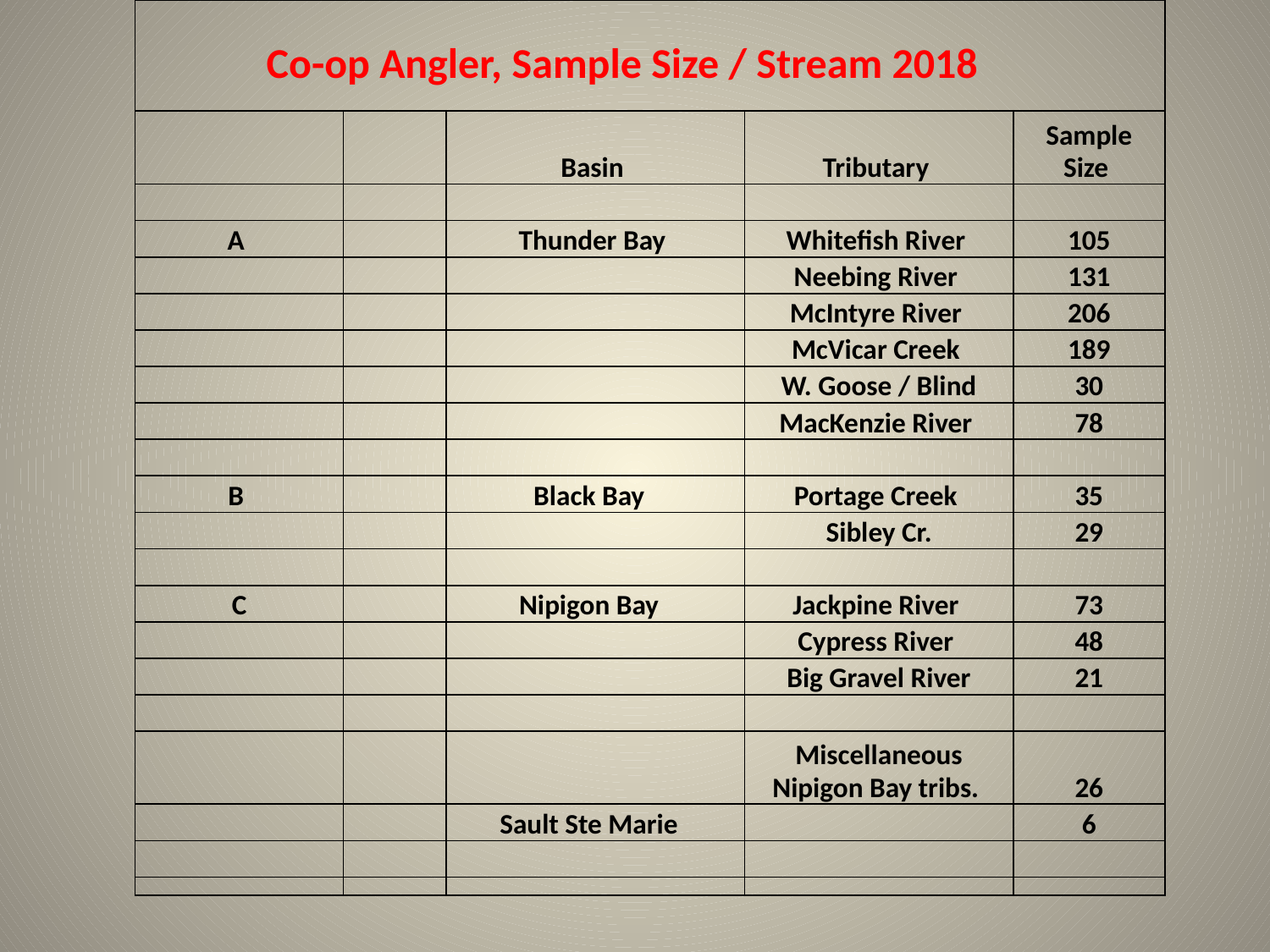

| Co-op Angler, Sample Size / Stream 2018 |  |  |  |  |
| --- | --- | --- | --- | --- |
|  |  |  |  |  |
|  |  | Basin | Tributary | Sample Size |
|  |  |  |  |  |
| A |  | Thunder Bay | Whitefish River | 105 |
|  |  |  | Neebing River | 131 |
|  |  |  | McIntyre River | 206 |
|  |  |  | McVicar Creek | 189 |
|  |  |  | W. Goose / Blind | 30 |
|  |  |  | MacKenzie River | 78 |
|  |  |  |  |  |
| B |  | Black Bay | Portage Creek | 35 |
|  |  |  | Sibley Cr. | 29 |
|  |  |  |  |  |
| C |  | Nipigon Bay | Jackpine River | 73 |
|  |  |  | Cypress River | 48 |
|  |  |  | Big Gravel River | 21 |
|  |  |  |  |  |
|  |  |  | Miscellaneous Nipigon Bay tribs. | 26 |
|  |  | Sault Ste Marie |  | 6 |
|  |  |  |  |  |
|  |  |  |  |  |